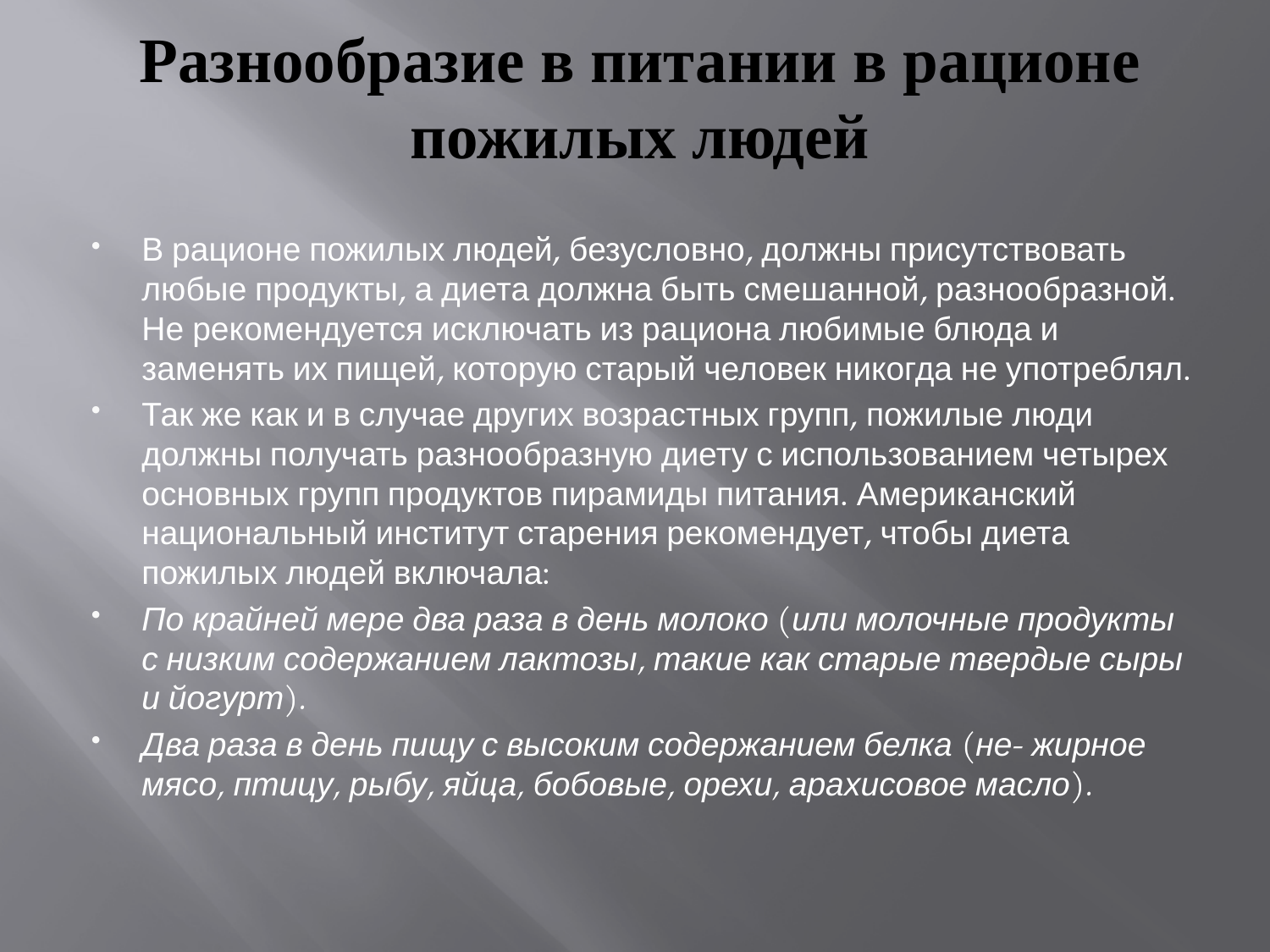

# Разнообразие в питании в рационе пожилых людей
В рационе пожилых людей, безусловно, должны присутствовать любые продукты, а диета должна быть смешанной, разнообразной. Не рекомендуется исключать из рациона любимые блюда и заменять их пищей, которую старый человек никогда не употреблял.
Так же как и в случае других возрастных групп, пожилые люди должны получать разнообразную диету с использованием четырех основных групп продуктов пирамиды питания. Американский национальный институт старения рекомендует, чтобы диета пожилых людей включала:
По крайней мере два раза в день молоко (или молочные продукты с низким содержанием лактозы, такие как старые твердые сыры и йогурт).
Два раза в день пищу с высоким содержанием белка (не- жирное мясо, птицу, рыбу, яйца, бобовые, орехи, арахисовое масло).